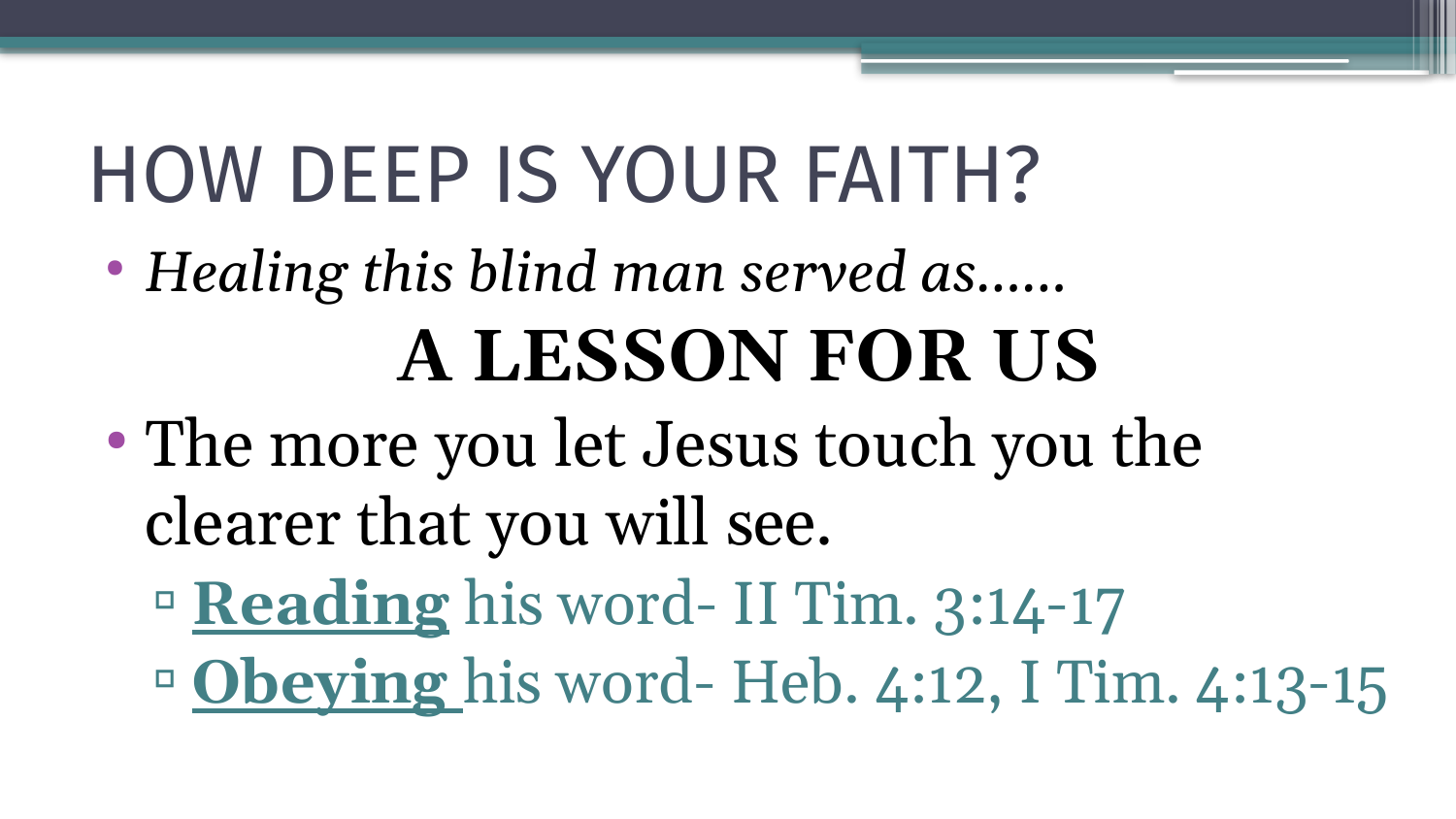

# HOW DEEP IS YOUR FAITH?
Healing this blind man served as……
A LESSON FOR US
The more you let Jesus touch you the clearer that you will see.
Reading his word- II Tim. 3:14-17
Obeying his word- Heb. 4:12, I Tim. 4:13-15